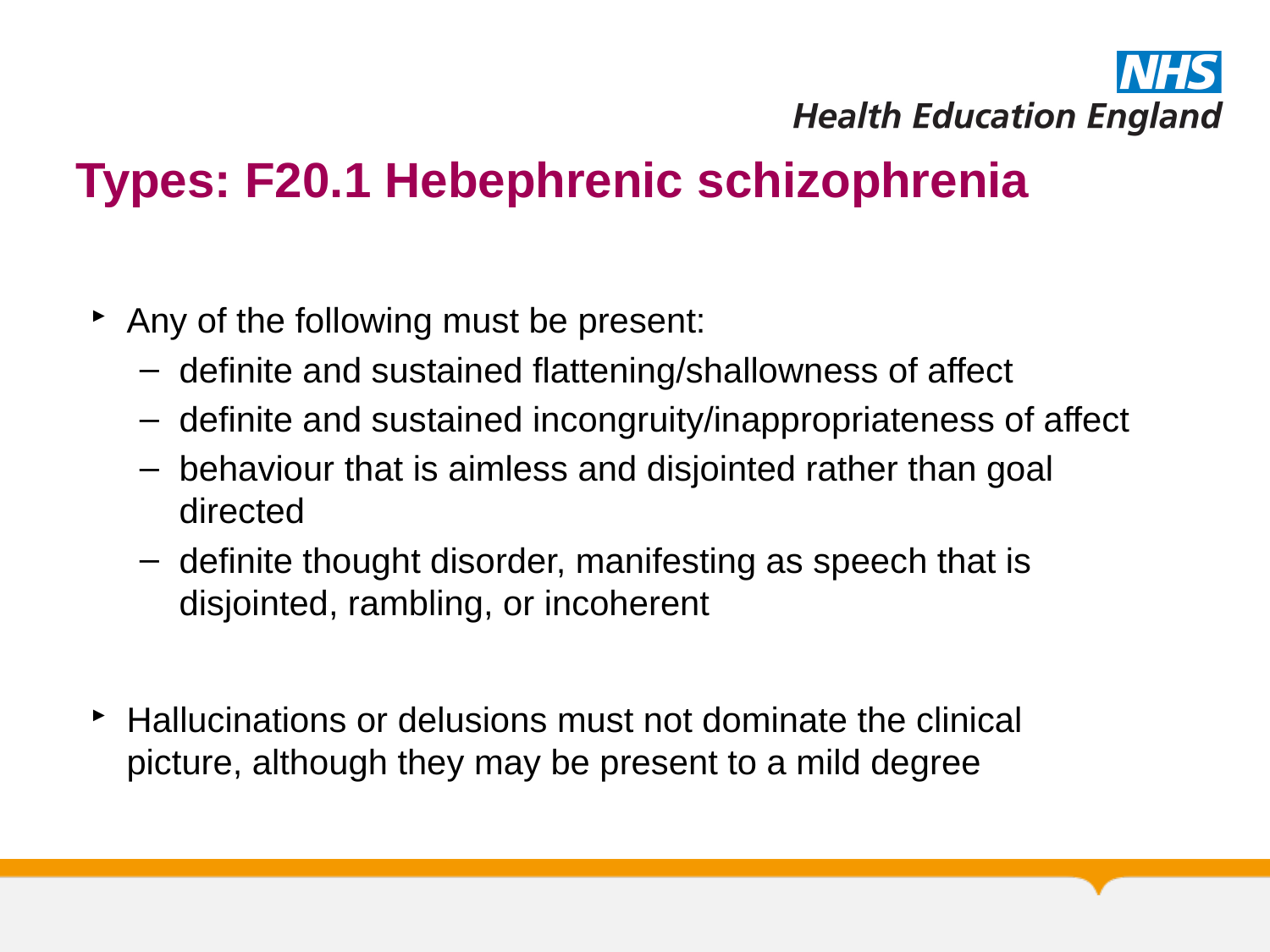

# Types: F20.1 Hebephrenic schizophrenia
Any of the following must be present:
definite and sustained flattening/shallowness of affect
definite and sustained incongruity/inappropriateness of affect
behaviour that is aimless and disjointed rather than goal directed
definite thought disorder, manifesting as speech that is disjointed, rambling, or incoherent

Hallucinations or delusions must not dominate the clinical picture, although they may be present to a mild degree